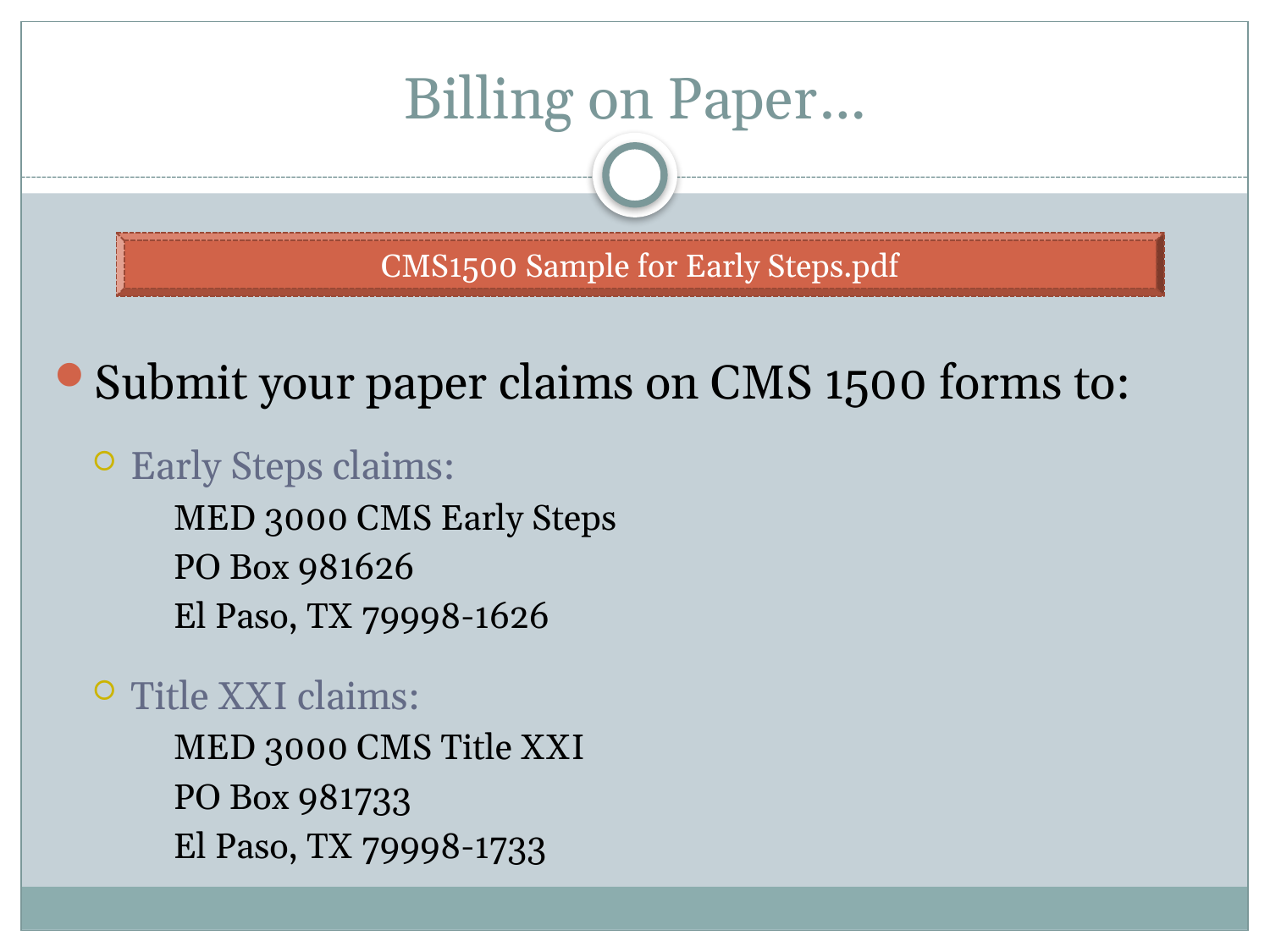

# Billing on Paper…

Submit your paper claims on CMS 1500 forms to:

Early Steps claims:
MED 3000 CMS Early Steps
PO Box 981626
El Paso, TX 79998-1626

Title XXI claims:
MED 3000 CMS Title XXI
PO Box 981733
El Paso, TX 79998-1733

CMS1500 Sample for Early Steps.pdf